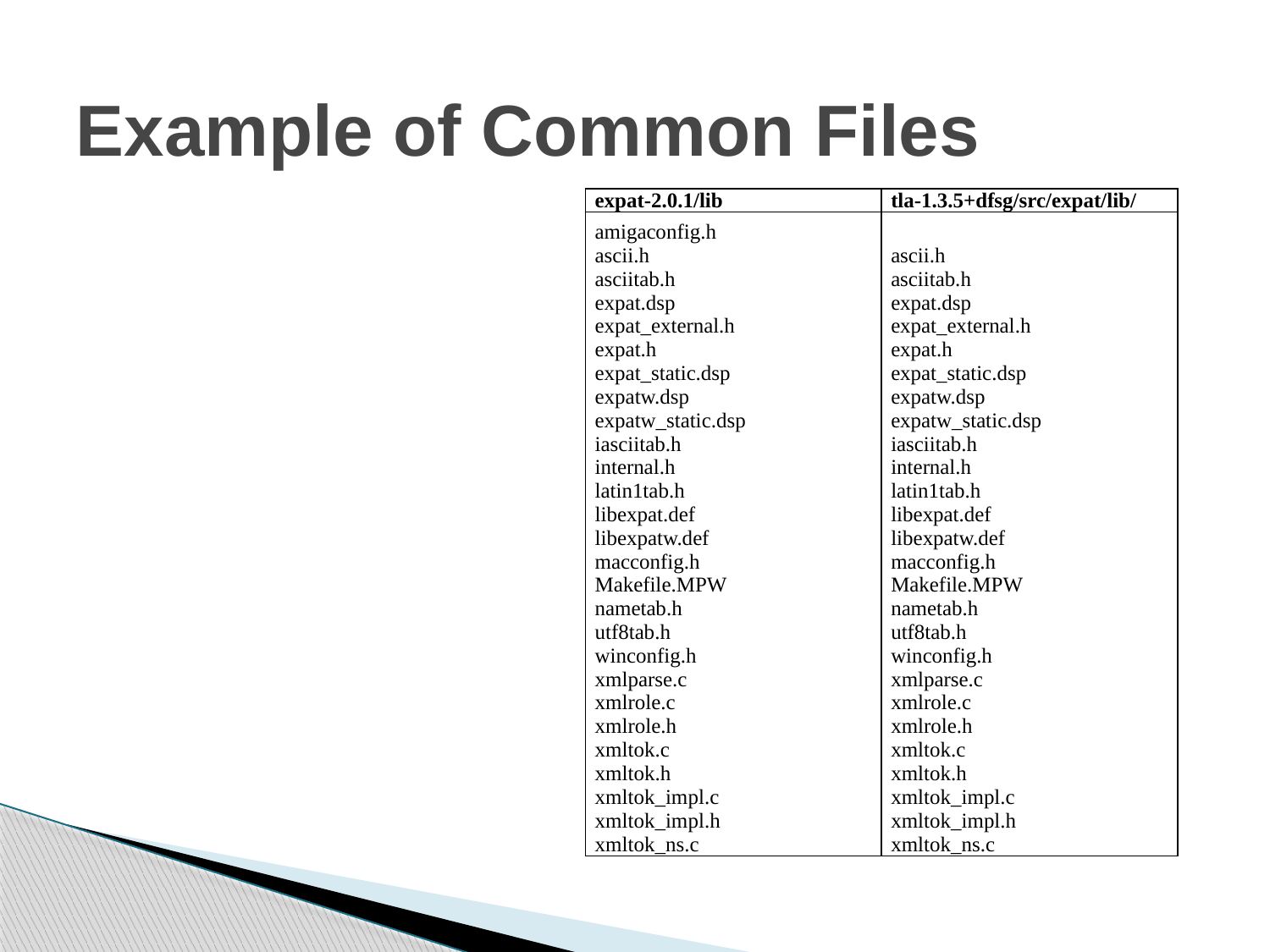

# Example of Common Files
| expat-2.0.1/lib | tla-1.3.5+dfsg/src/expat/lib/ |
| --- | --- |
| amigaconfig.h |  |
| ascii.h | ascii.h |
| asciitab.h | asciitab.h |
| expat.dsp | expat.dsp |
| expat\_external.h | expat\_external.h |
| expat.h | expat.h |
| expat\_static.dsp | expat\_static.dsp |
| expatw.dsp | expatw.dsp |
| expatw\_static.dsp | expatw\_static.dsp |
| iasciitab.h | iasciitab.h |
| internal.h | internal.h |
| latin1tab.h | latin1tab.h |
| libexpat.def | libexpat.def |
| libexpatw.def | libexpatw.def |
| macconfig.h | macconfig.h |
| Makefile.MPW | Makefile.MPW |
| nametab.h | nametab.h |
| utf8tab.h | utf8tab.h |
| winconfig.h | winconfig.h |
| xmlparse.c | xmlparse.c |
| xmlrole.c | xmlrole.c |
| xmlrole.h | xmlrole.h |
| xmltok.c | xmltok.c |
| xmltok.h | xmltok.h |
| xmltok\_impl.c | xmltok\_impl.c |
| xmltok\_impl.h | xmltok\_impl.h |
| xmltok\_ns.c | xmltok\_ns.c |